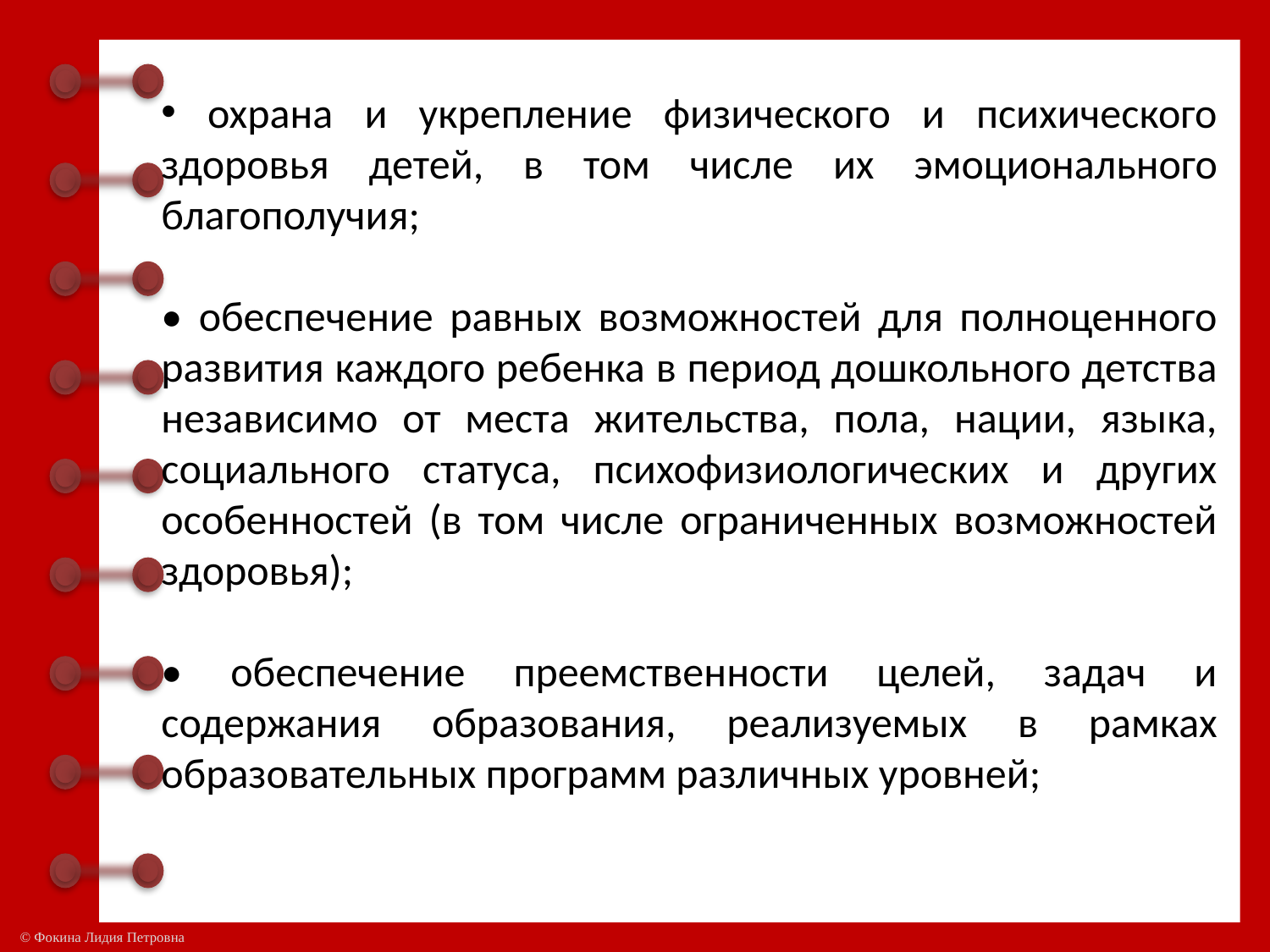

охрана и укрепление физического и психического здоровья детей, в том числе их эмоционального благополучия;

• обеспечение равных возможностей для полноценного развития каждого ребенка в период дошкольного детства независимо от места жительства, пола, нации, языка, социального статуса, психофизиологических и других особенностей (в том числе ограниченных возможностей здоровья);

• обеспечение преемственности целей, задач и содержания образования, реализуемых в рамках образовательных программ различных уровней;